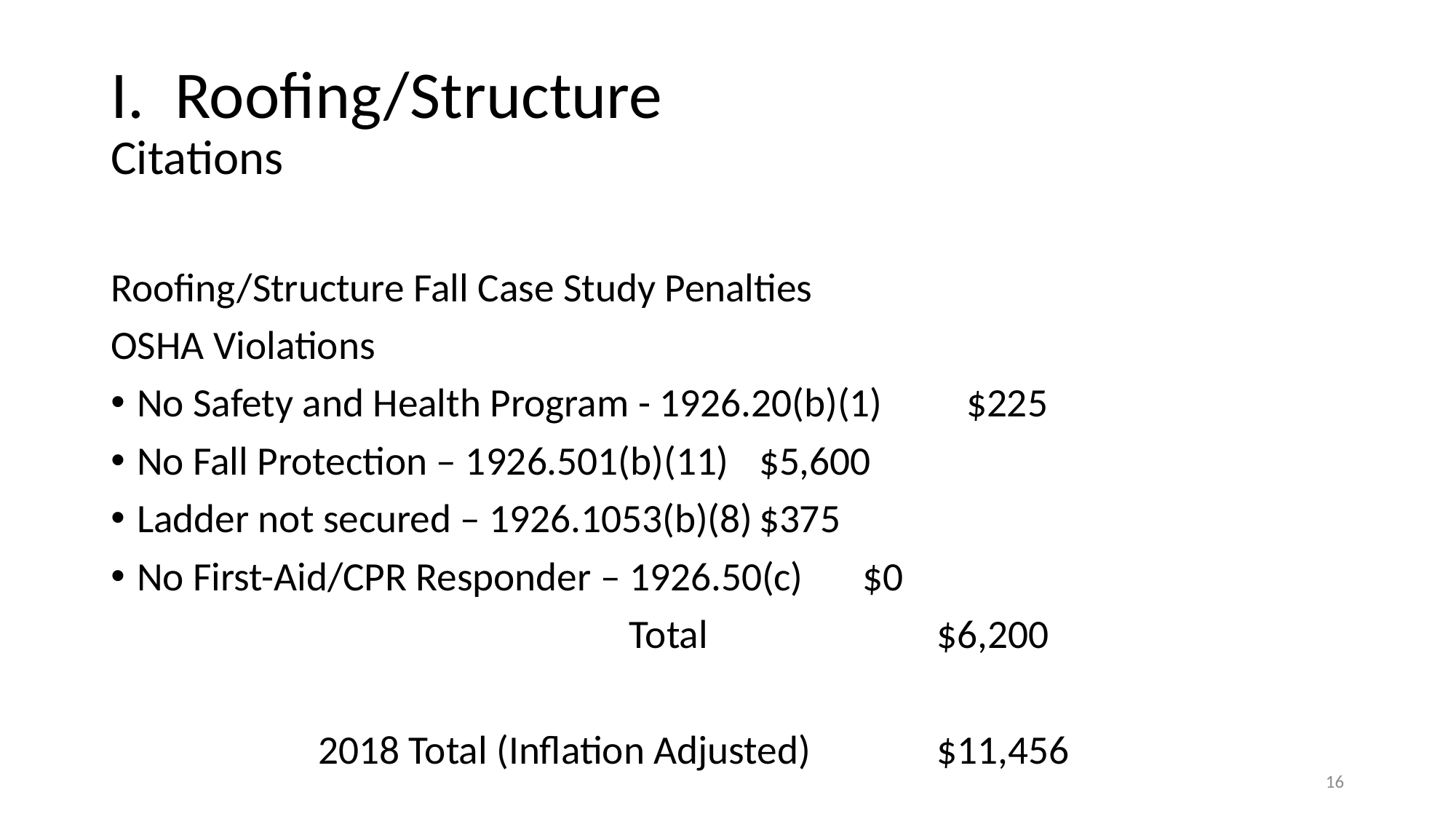

# I.  Roofing/Structure Citations
Roofing/Structure Fall Case Study Penalties
OSHA Violations
No Safety and Health Program - 1926.20(b)(1) 	$225
No Fall Protection – 1926.501(b)(11)			$5,600
Ladder not secured – 1926.1053(b)(8)		$375
No First-Aid/CPR Responder – 1926.50(c)		$0
					Total		           $6,200

		2018 Total (Inflation Adjusted)	           $11,456
16